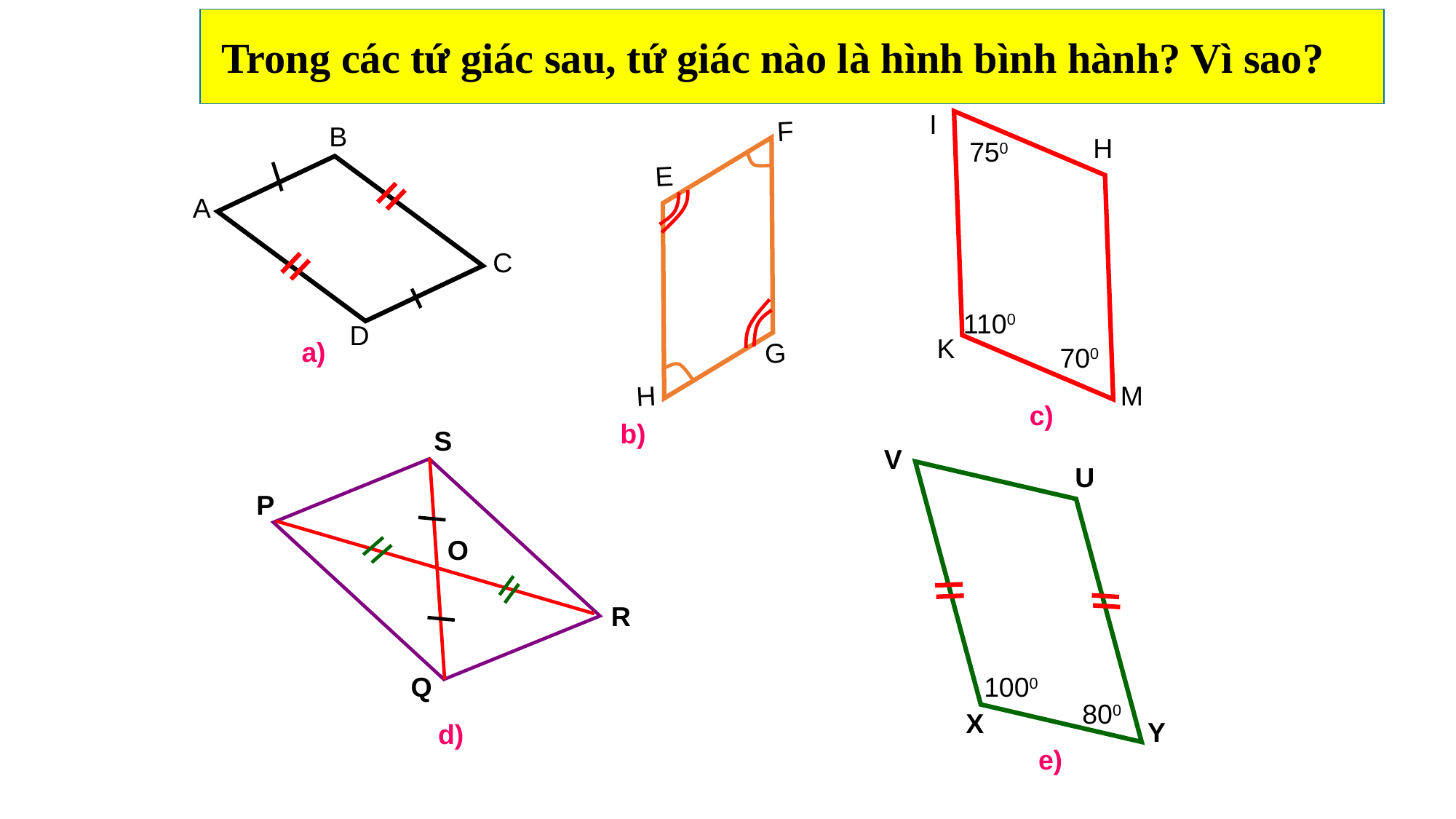

Trong các tứ giác sau, tứ giác nào là hình bình hành? Vì sao?
I
H
750

1100
K
700
M
c)
F

E
G
H
b)
B

A
C

D
a)
S

P

O

R

Q
d)
V
U

1000
800
X
Y
e)